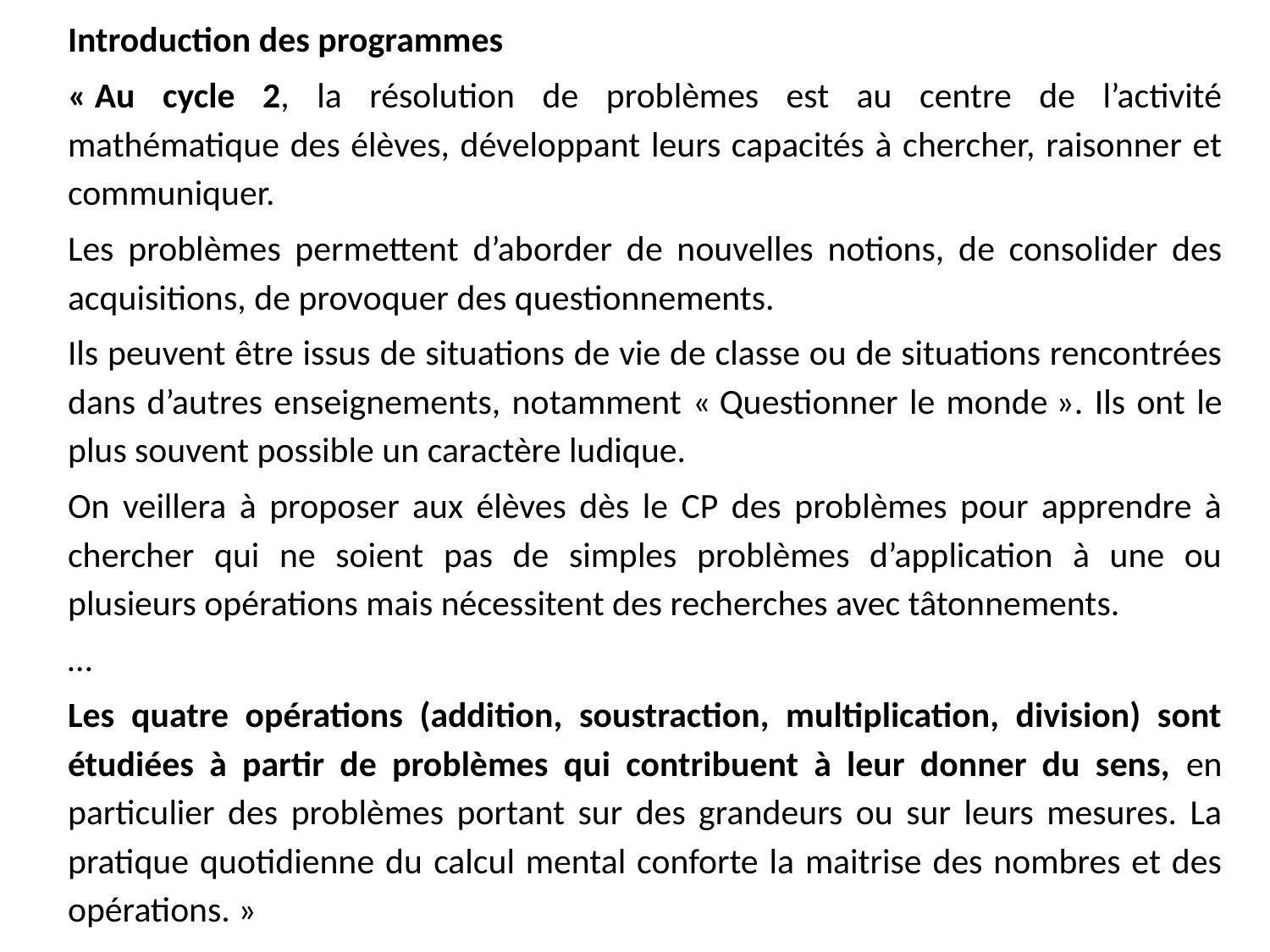

Introduction des programmes
« Au cycle 2, la résolution de problèmes est au centre de l’activité mathématique des élèves, développant leurs capacités à chercher, raisonner et communiquer.
Les problèmes permettent d’aborder de nouvelles notions, de consolider des acquisitions, de provoquer des questionnements.
Ils peuvent être issus de situations de vie de classe ou de situations rencontrées dans d’autres enseignements, notamment « Questionner le monde ». Ils ont le plus souvent possible un caractère ludique.
On veillera à proposer aux élèves dès le CP des problèmes pour apprendre à chercher qui ne soient pas de simples problèmes d’application à une ou plusieurs opérations mais nécessitent des recherches avec tâtonnements.
…
Les quatre opérations (addition, soustraction, multiplication, division) sont étudiées à partir de problèmes qui contribuent à leur donner du sens, en particulier des problèmes portant sur des grandeurs ou sur leurs mesures. La pratique quotidienne du calcul mental conforte la maitrise des nombres et des opérations. »
…